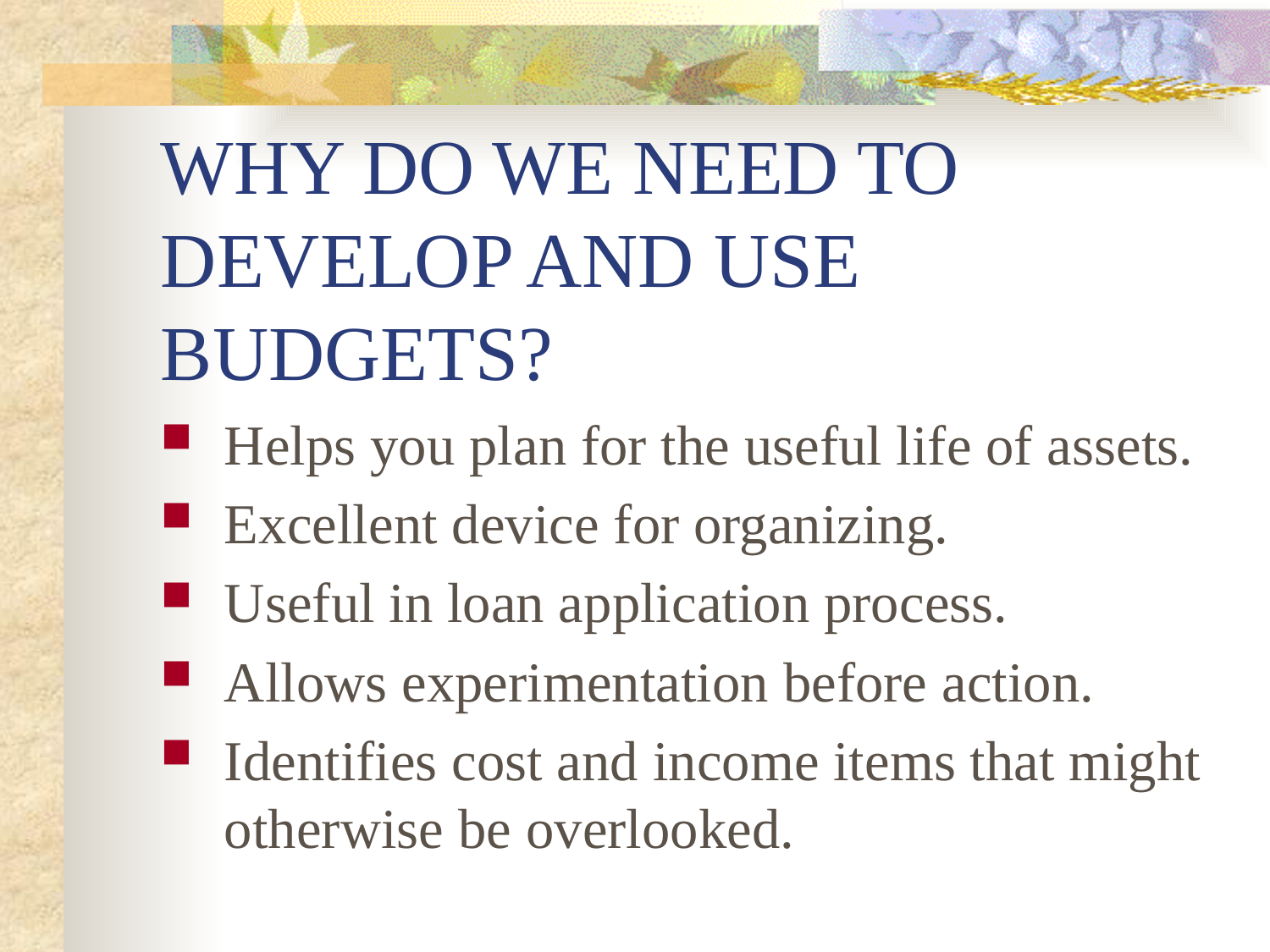

# WHY DO WE NEED TO DEVELOP AND USE BUDGETS?
Helps you plan for the useful life of assets.
Excellent device for organizing.
Useful in loan application process.
Allows experimentation before action.
Identifies cost and income items that might otherwise be overlooked.